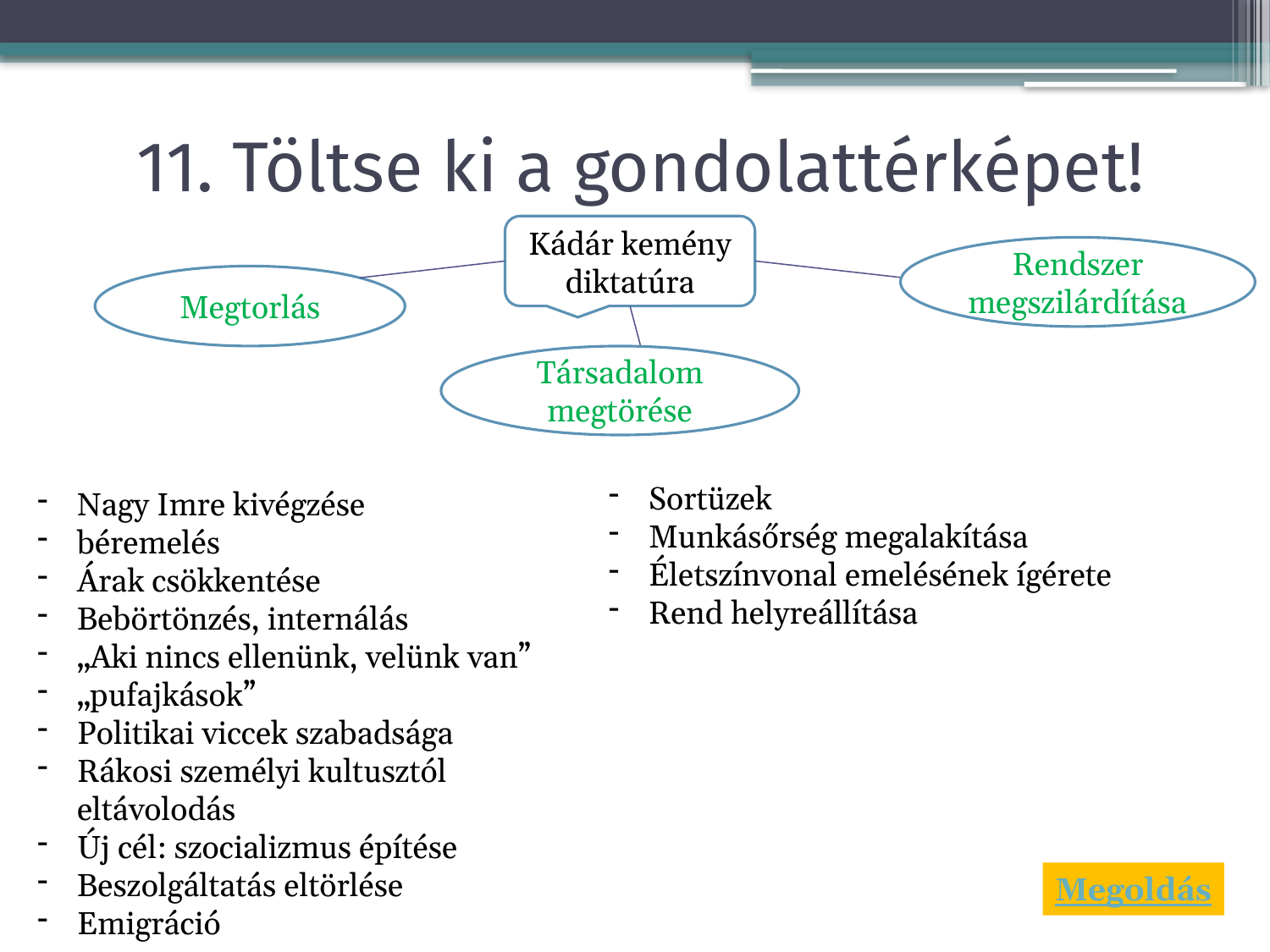

# 11. Töltse ki a gondolattérképet!
Kádár kemény diktatúra
Rendszer megszilárdítása
Megtorlás
Társadalom megtörése
Sortüzek
Munkásőrség megalakítása
Életszínvonal emelésének ígérete
Rend helyreállítása
Nagy Imre kivégzése
béremelés
Árak csökkentése
Bebörtönzés, internálás
„Aki nincs ellenünk, velünk van”
„pufajkások”
Politikai viccek szabadsága
Rákosi személyi kultusztól eltávolodás
Új cél: szocializmus építése
Beszolgáltatás eltörlése
Emigráció
Megoldás